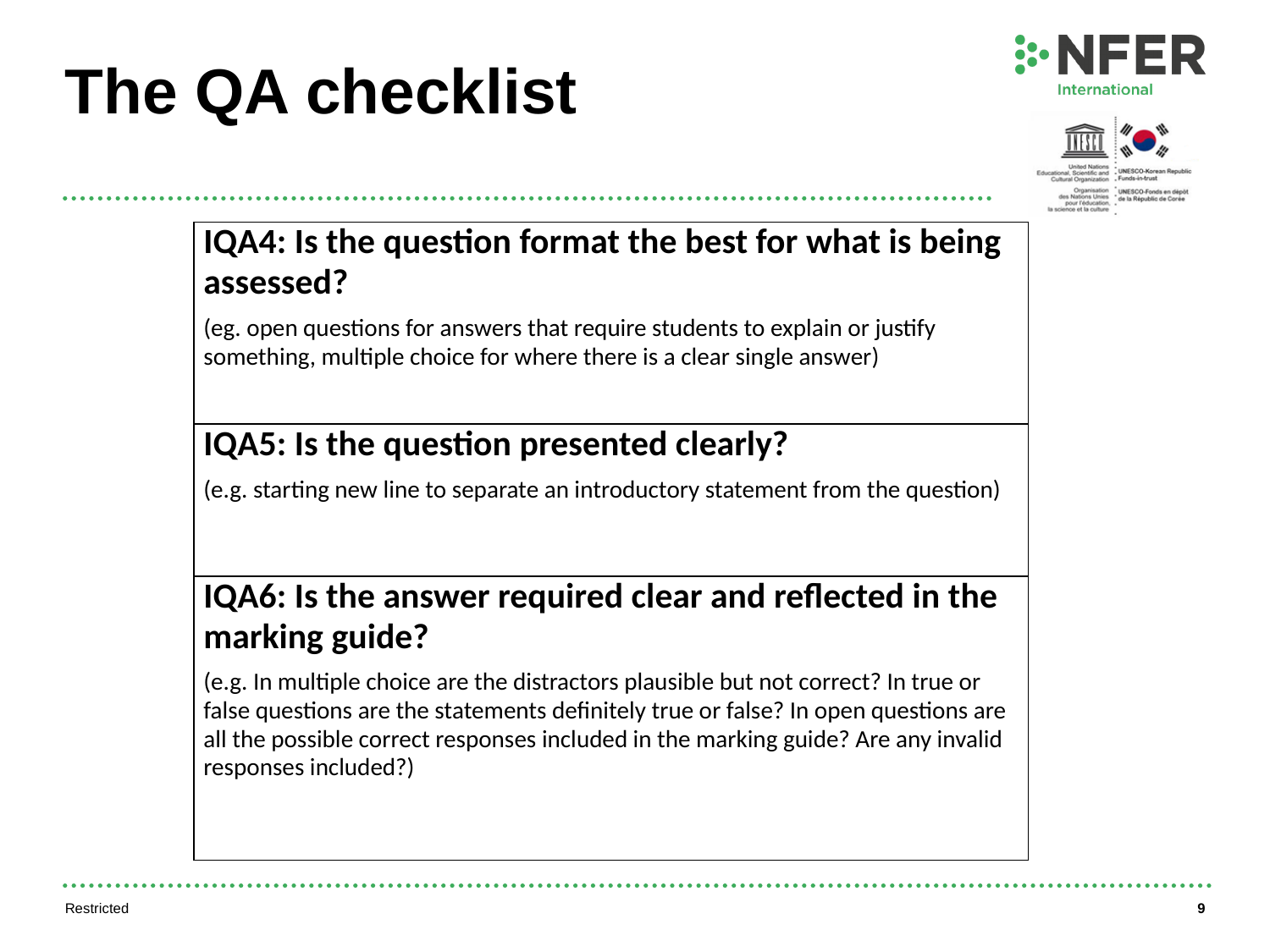

# The QA checklist
| IQA4: Is the question format the best for what is being assessed? (eg. open questions for answers that require students to explain or justify something, multiple choice for where there is a clear single answer) |
| --- |
| IQA5: Is the question presented clearly? (e.g. starting new line to separate an introductory statement from the question) |
| IQA6: Is the answer required clear and reflected in the marking guide? (e.g. In multiple choice are the distractors plausible but not correct? In true or false questions are the statements definitely true or false? In open questions are all the possible correct responses included in the marking guide? Are any invalid responses included?) |
Restricted
9